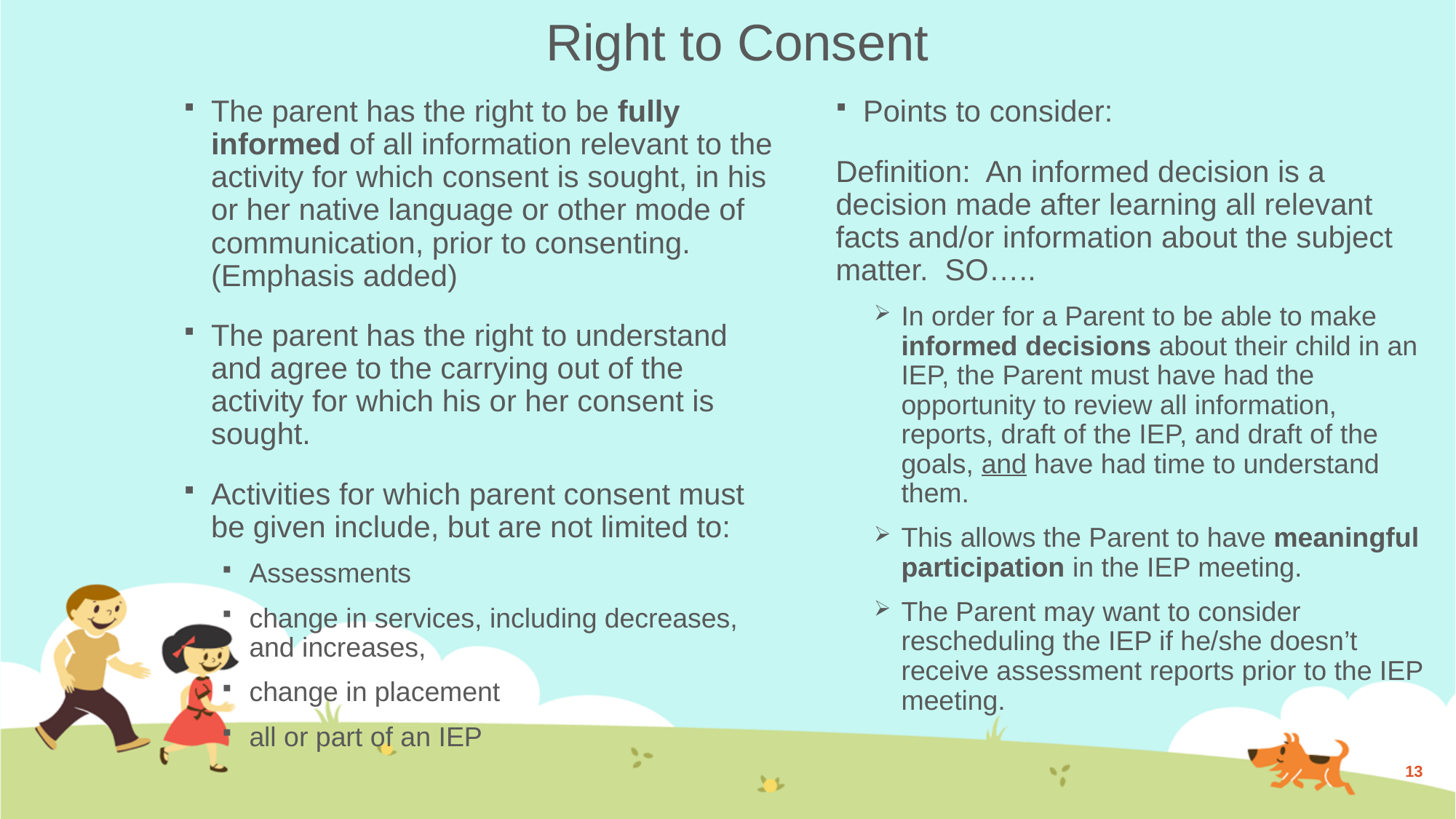

# Right to Consent
The parent has the right to be fully informed of all information relevant to the activity for which consent is sought, in his or her native language or other mode of communication, prior to consenting. (Emphasis added)
The parent has the right to understand and agree to the carrying out of the activity for which his or her consent is sought.
Activities for which parent consent must be given include, but are not limited to:
Assessments
change in services, including decreases, and increases,
change in placement
all or part of an IEP
Points to consider:
Definition:  An informed decision is a decision made after learning all relevant facts and/or information about the subject matter.  SO…..
In order for a Parent to be able to make informed decisions about their child in an IEP, the Parent must have had the opportunity to review all information, reports, draft of the IEP, and draft of the goals, and have had time to understand them.
This allows the Parent to have meaningful participation in the IEP meeting.
The Parent may want to consider rescheduling the IEP if he/she doesn’t receive assessment reports prior to the IEP meeting.

13